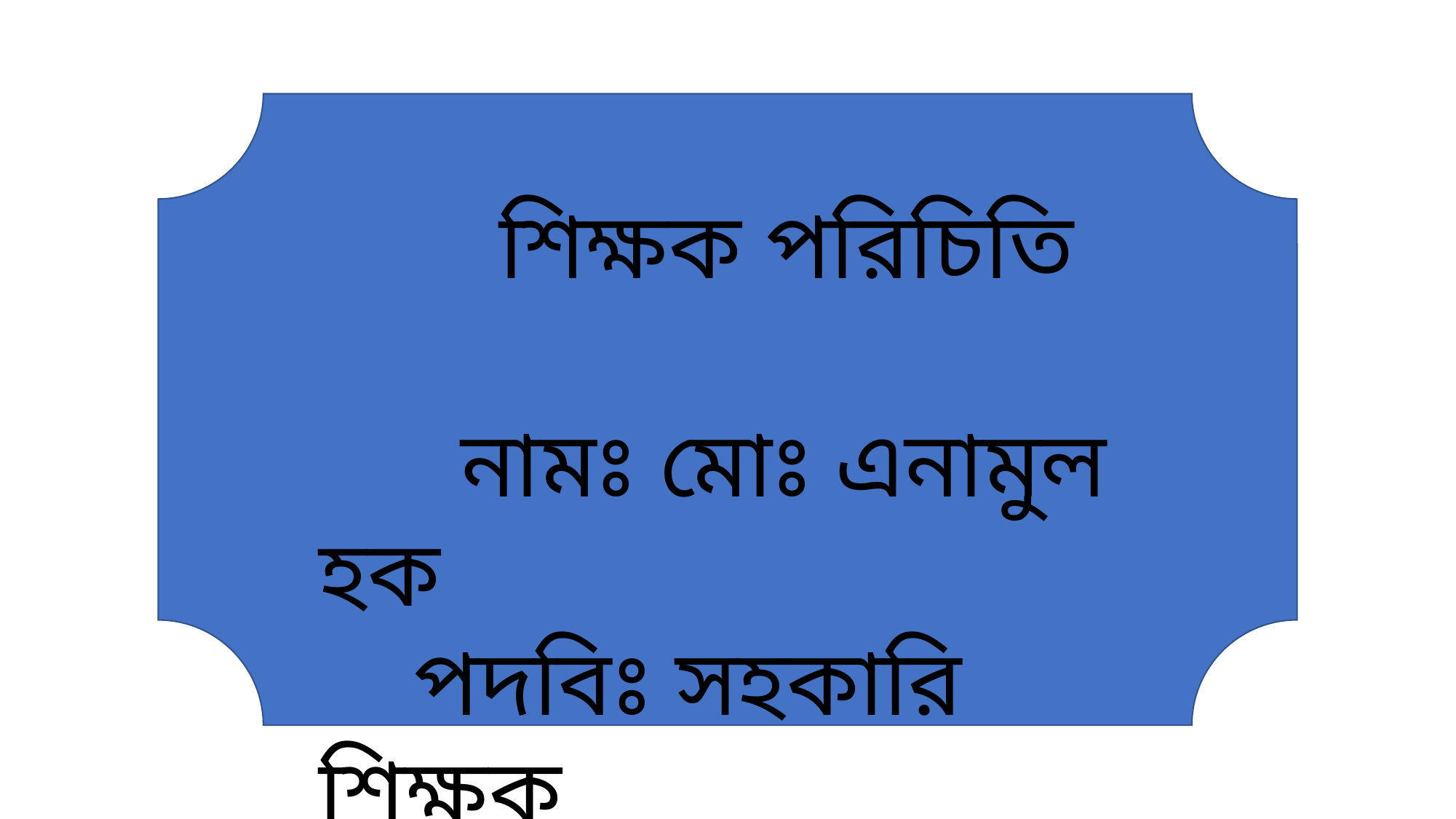

শিক্ষক পরিচিতি
      নামঃ মোঃ এনামুল হক
    পদবিঃ সহকারি শিক্ষক
বিদ্যালয়ঃ রমনা ২ নং সরকারি 		   প্রাথমিক বিদ্যালয়